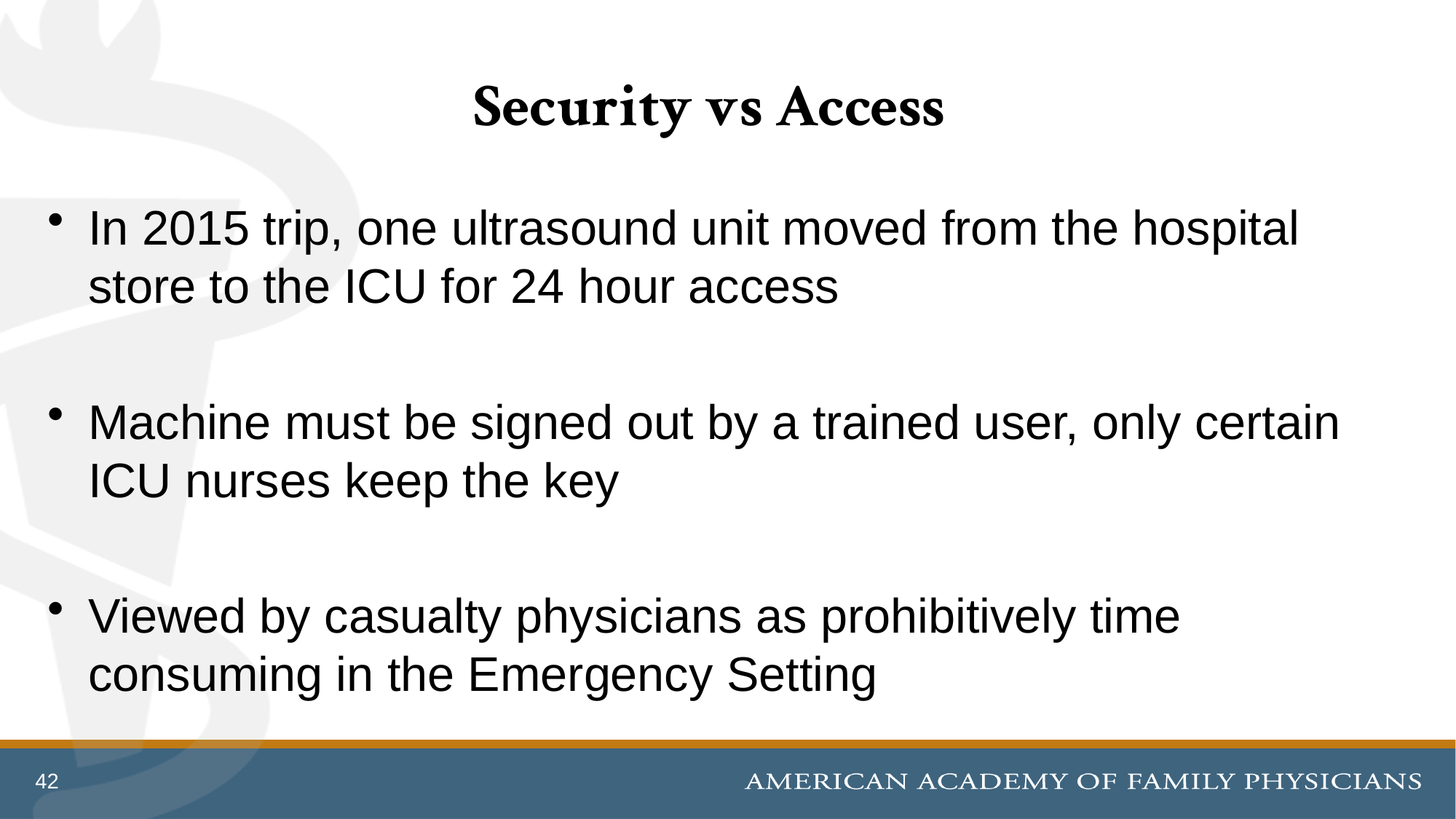

# Security vs Access
In 2015 trip, one ultrasound unit moved from the hospital store to the ICU for 24 hour access

Machine must be signed out by a trained user, only certain ICU nurses keep the key

Viewed by casualty physicians as prohibitively time consuming in the Emergency Setting
42